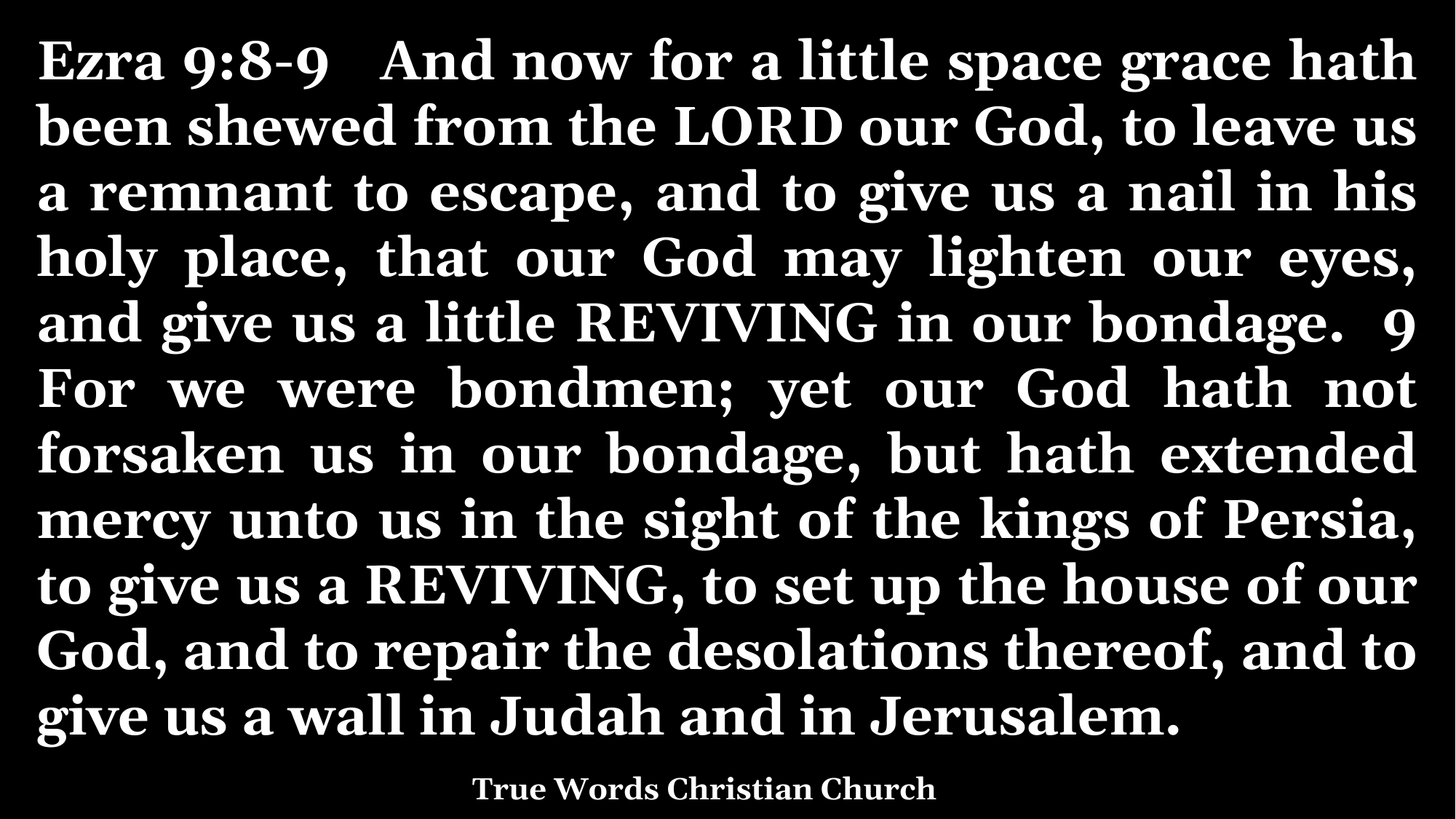

Ezra 9:8-9   And now for a little space grace hath been shewed from the LORD our God, to leave us a remnant to escape, and to give us a nail in his holy place, that our God may lighten our eyes, and give us a little REVIVING in our bondage.  9 For we were bondmen; yet our God hath not forsaken us in our bondage, but hath extended mercy unto us in the sight of the kings of Persia, to give us a REVIVING, to set up the house of our God, and to repair the desolations thereof, and to give us a wall in Judah and in Jerusalem.
True Words Christian Church